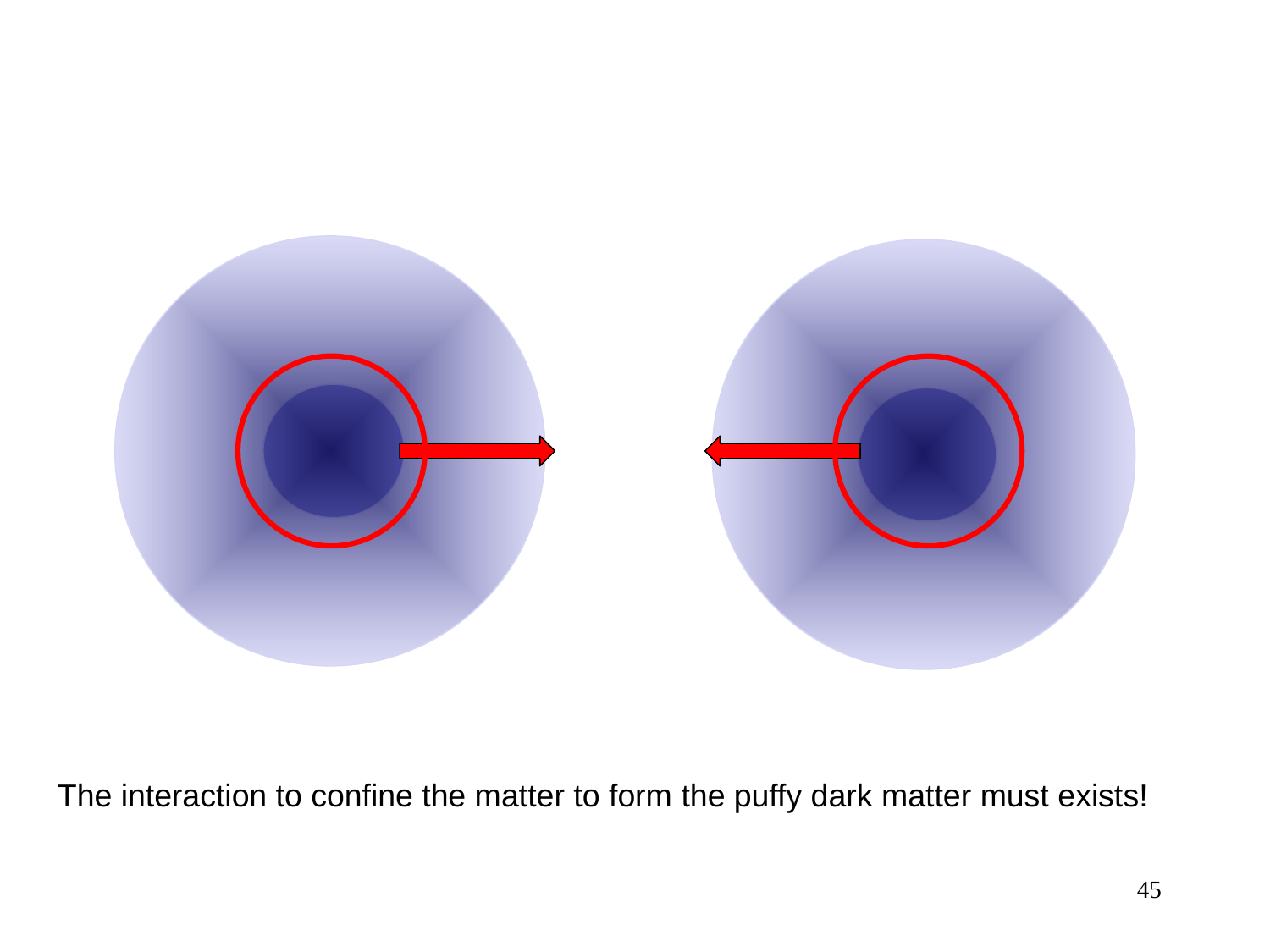

The interaction to confine the matter to form the puffy dark matter must exists!
45